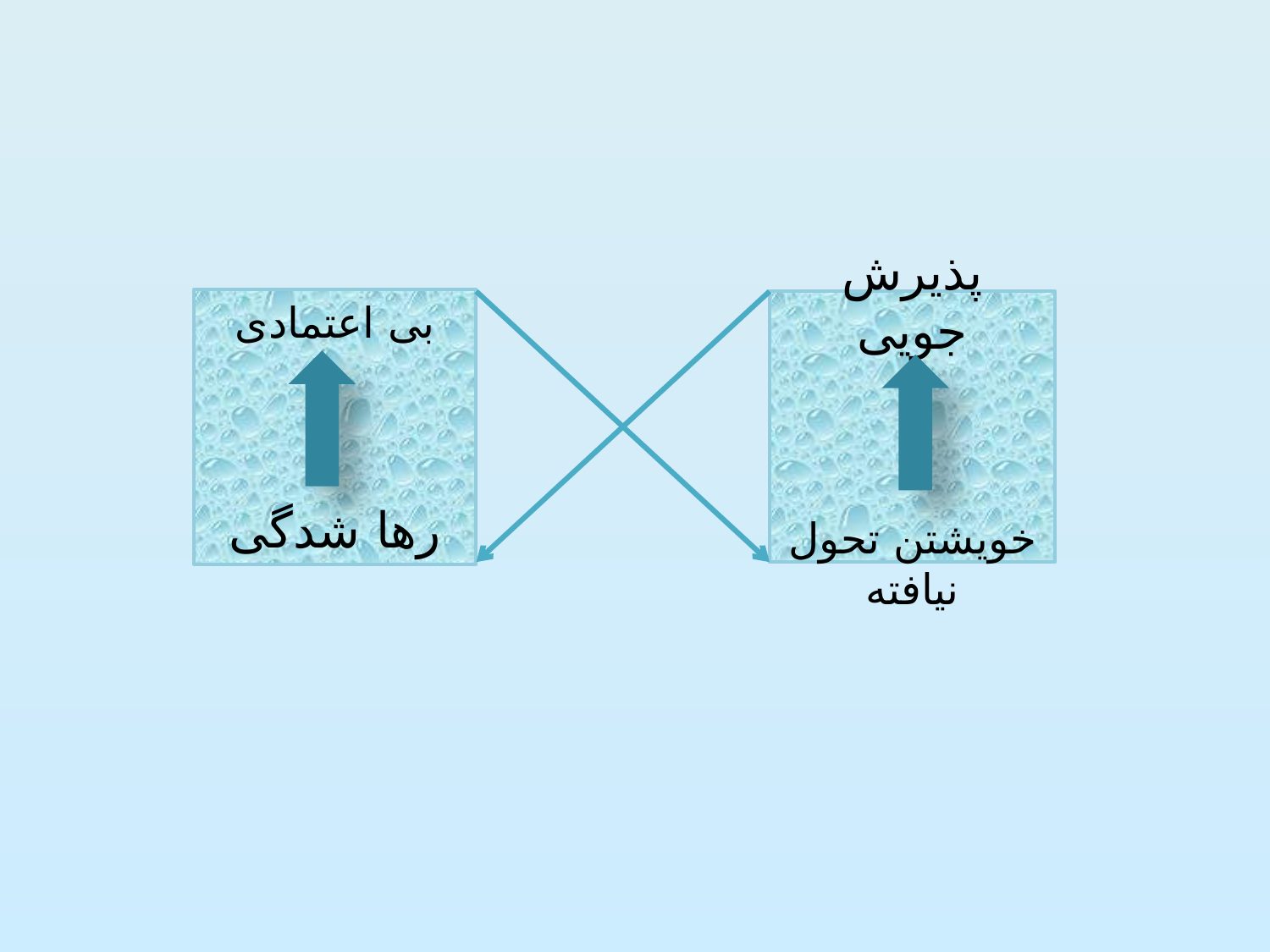

بی اعتمادی

رها شدگی
پذیرش جویی

خویشتن تحول نیافته